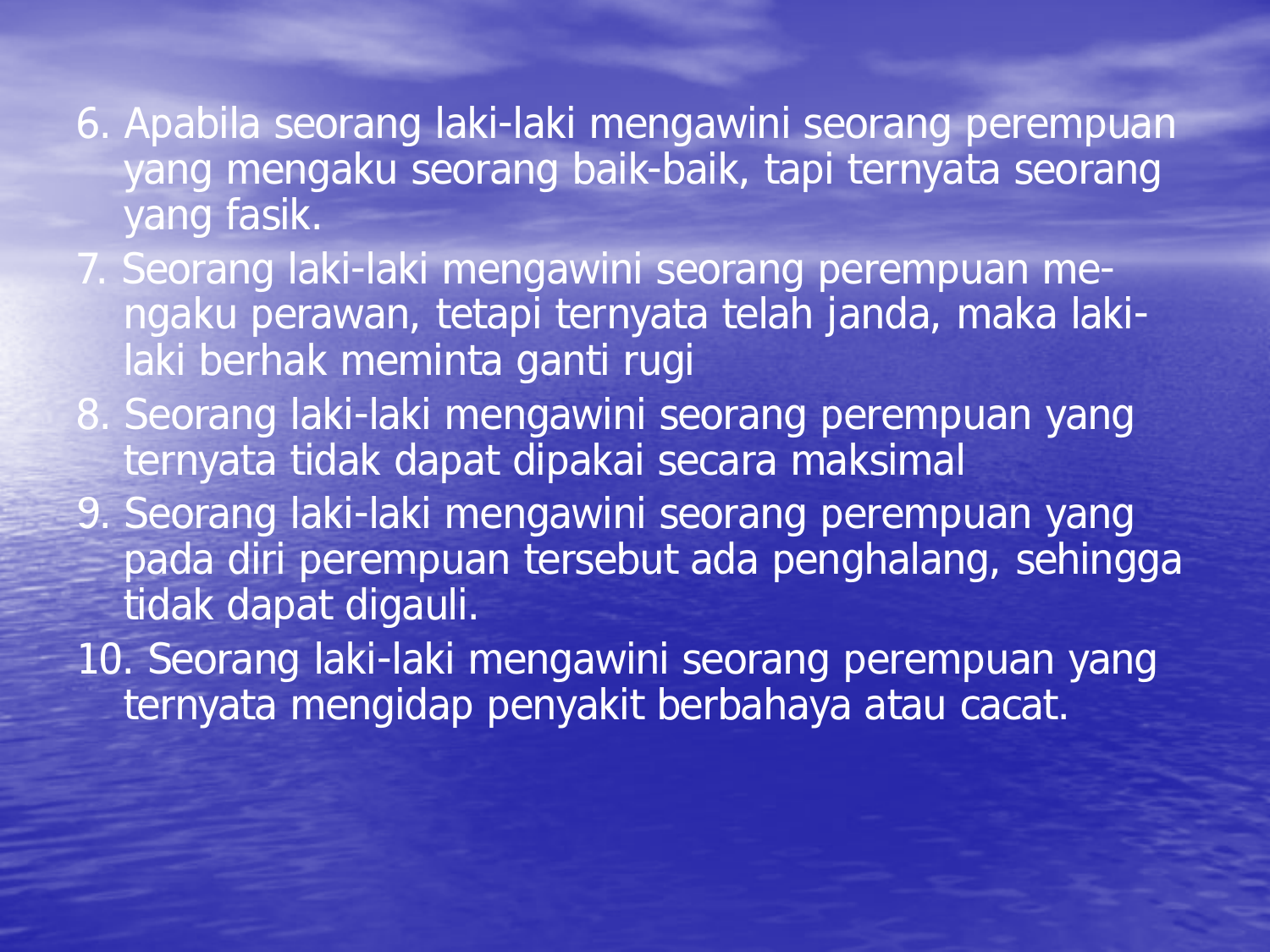

6. Apabila seorang laki-laki mengawini seorang perempuan yang mengaku seorang baik-baik, tapi ternyata seorang yang fasik.
7. Seorang laki-laki mengawini seorang perempuan me-ngaku perawan, tetapi ternyata telah janda, maka laki-laki berhak meminta ganti rugi
8. Seorang laki-laki mengawini seorang perempuan yang ternyata tidak dapat dipakai secara maksimal
9. Seorang laki-laki mengawini seorang perempuan yang pada diri perempuan tersebut ada penghalang, sehingga tidak dapat digauli.
10. Seorang laki-laki mengawini seorang perempuan yang ternyata mengidap penyakit berbahaya atau cacat.